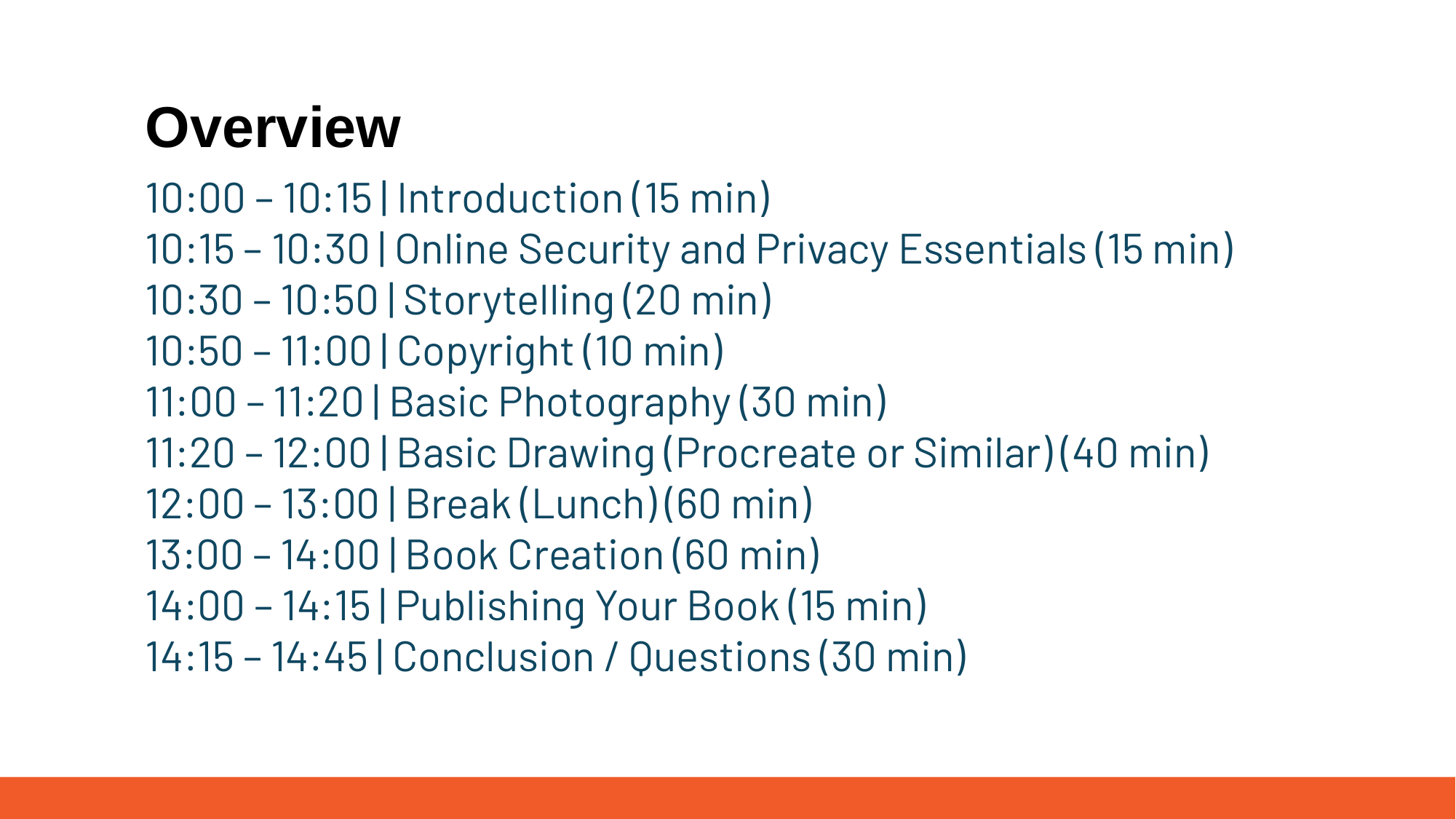

Overview
10:00 – 10:15 | Introduction (15 min)
10:15 – 10:30 | Online Security and Privacy Essentials (15 min)
10:30 – 10:50 | Storytelling (20 min)
10:50 – 11:00 | Copyright (10 min)
11:00 – 11:20 | Basic Photography (30 min)
11:20 – 12:00 | Basic Drawing (Procreate or Similar) (40 min)
12:00 – 13:00 | Break (Lunch) (60 min)
13:00 – 14:00 | Book Creation (60 min)
14:00 – 14:15 | Publishing Your Book (15 min)
14:15 – 14:45 | Conclusion / Questions (30 min)